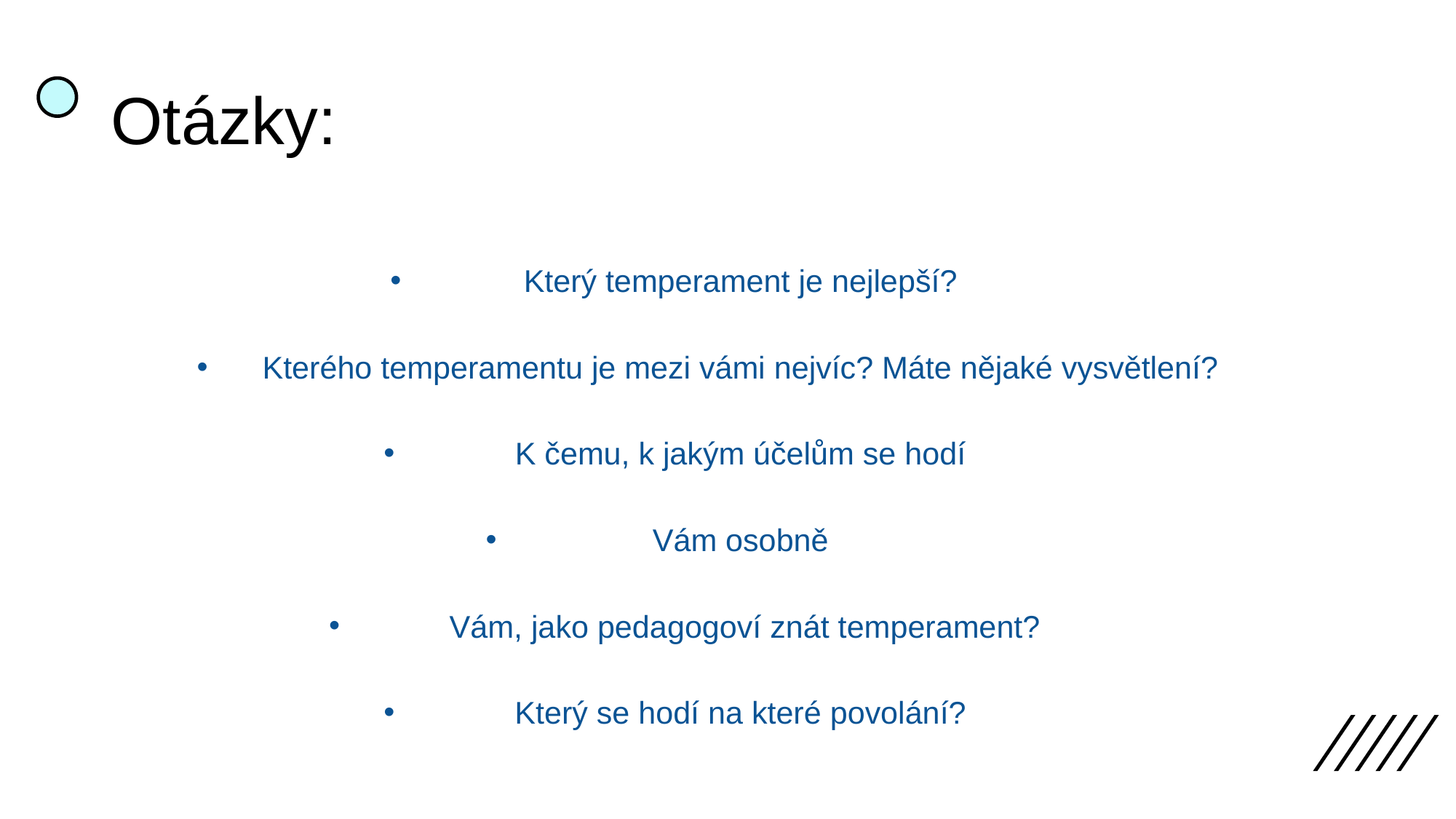

# Otázky:
Který temperament je nejlepší?
Kterého temperamentu je mezi vámi nejvíc? Máte nějaké vysvětlení?
K čemu, k jakým účelům se hodí
Vám osobně
 Vám, jako pedagogoví znát temperament?
Který se hodí na které povolání?